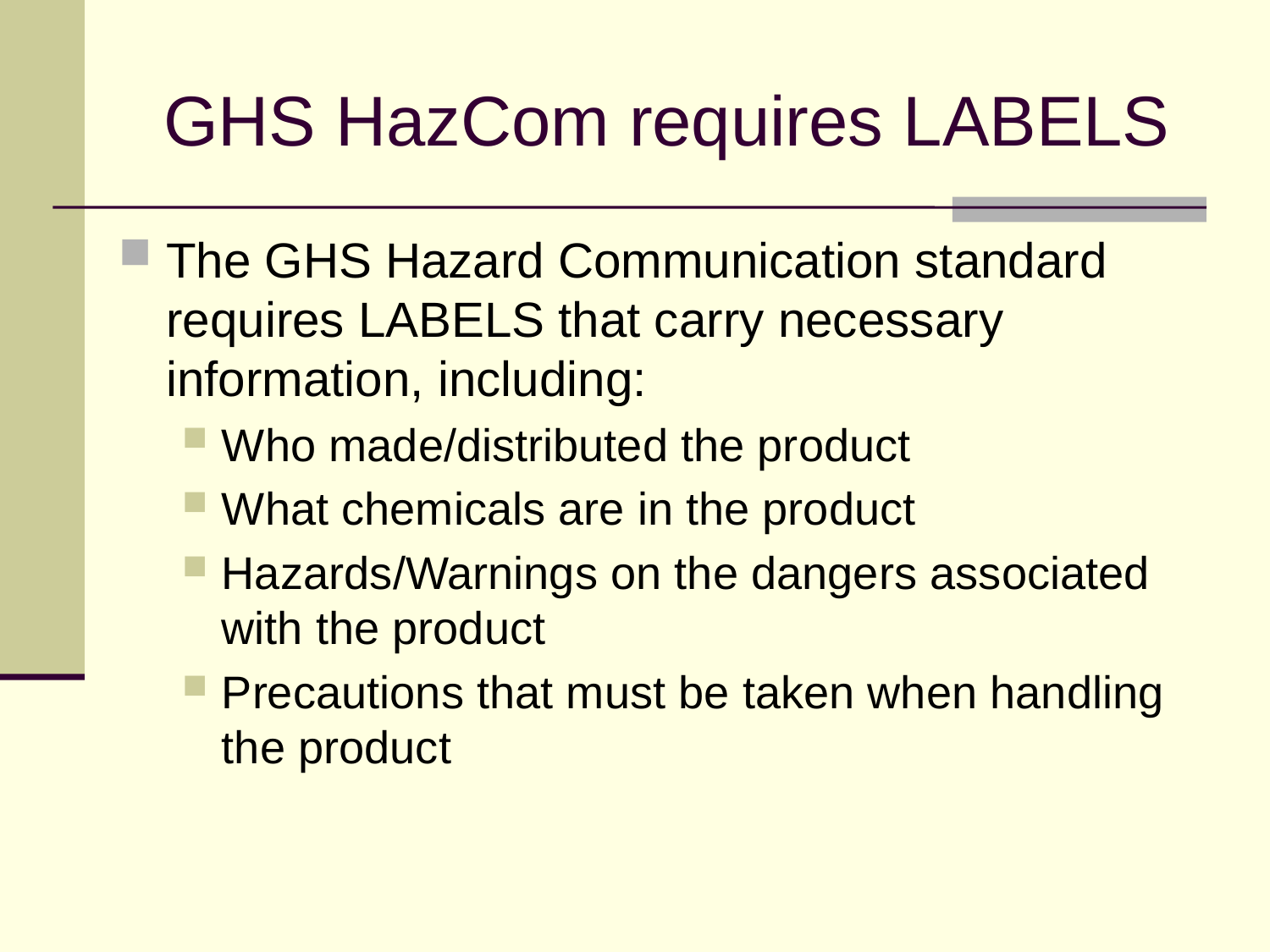

# GHS HazCom requires LABELS
The GHS Hazard Communication standard requires LABELS that carry necessary information, including:
Who made/distributed the product
What chemicals are in the product
Hazards/Warnings on the dangers associated with the product
Precautions that must be taken when handling the product